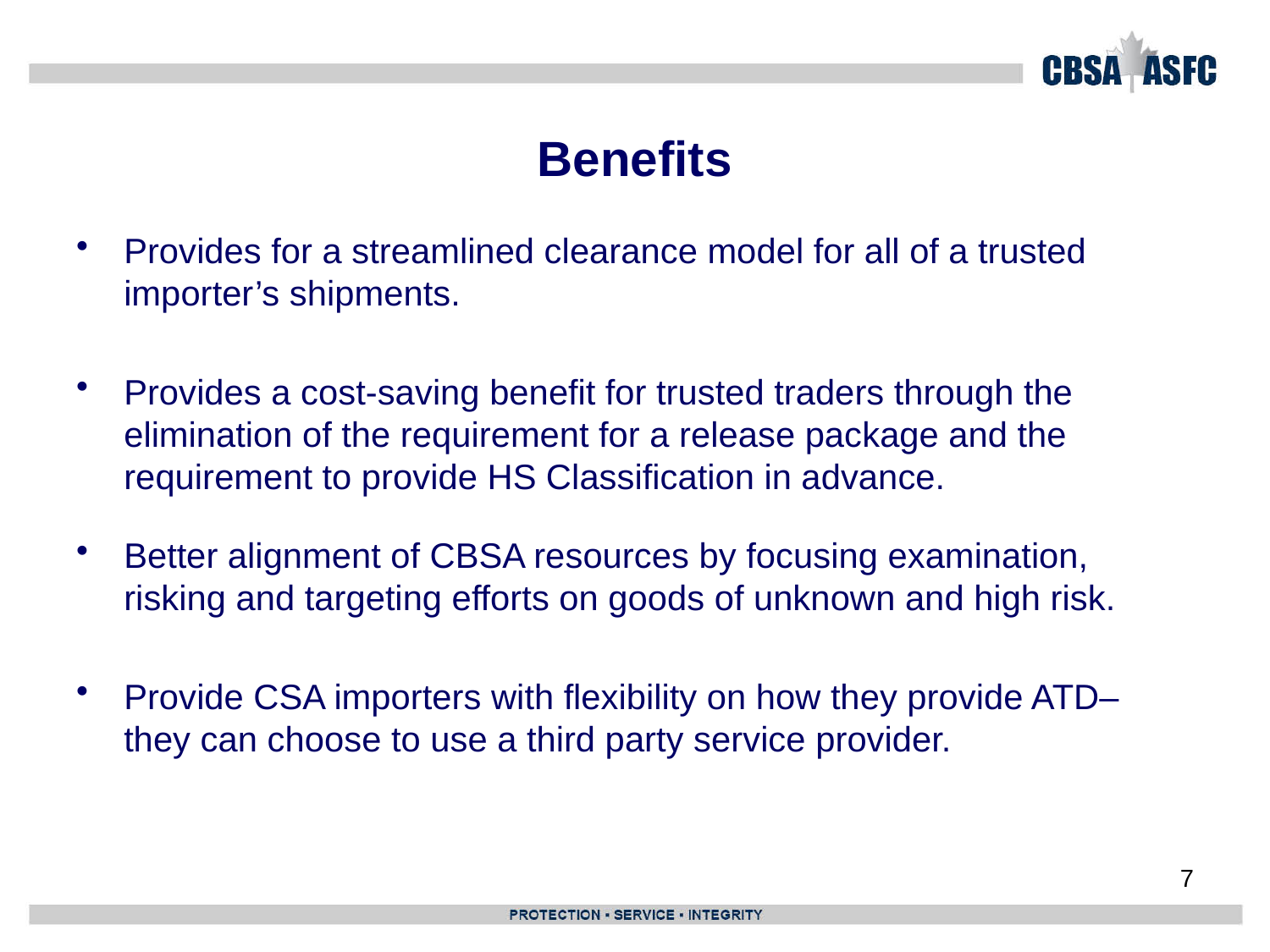

# Benefits
Provides for a streamlined clearance model for all of a trusted importer’s shipments.

Provides a cost-saving benefit for trusted traders through the elimination of the requirement for a release package and the requirement to provide HS Classification in advance.

Better alignment of CBSA resources by focusing examination, risking and targeting efforts on goods of unknown and high risk.

Provide CSA importers with flexibility on how they provide ATD– they can choose to use a third party service provider.

7